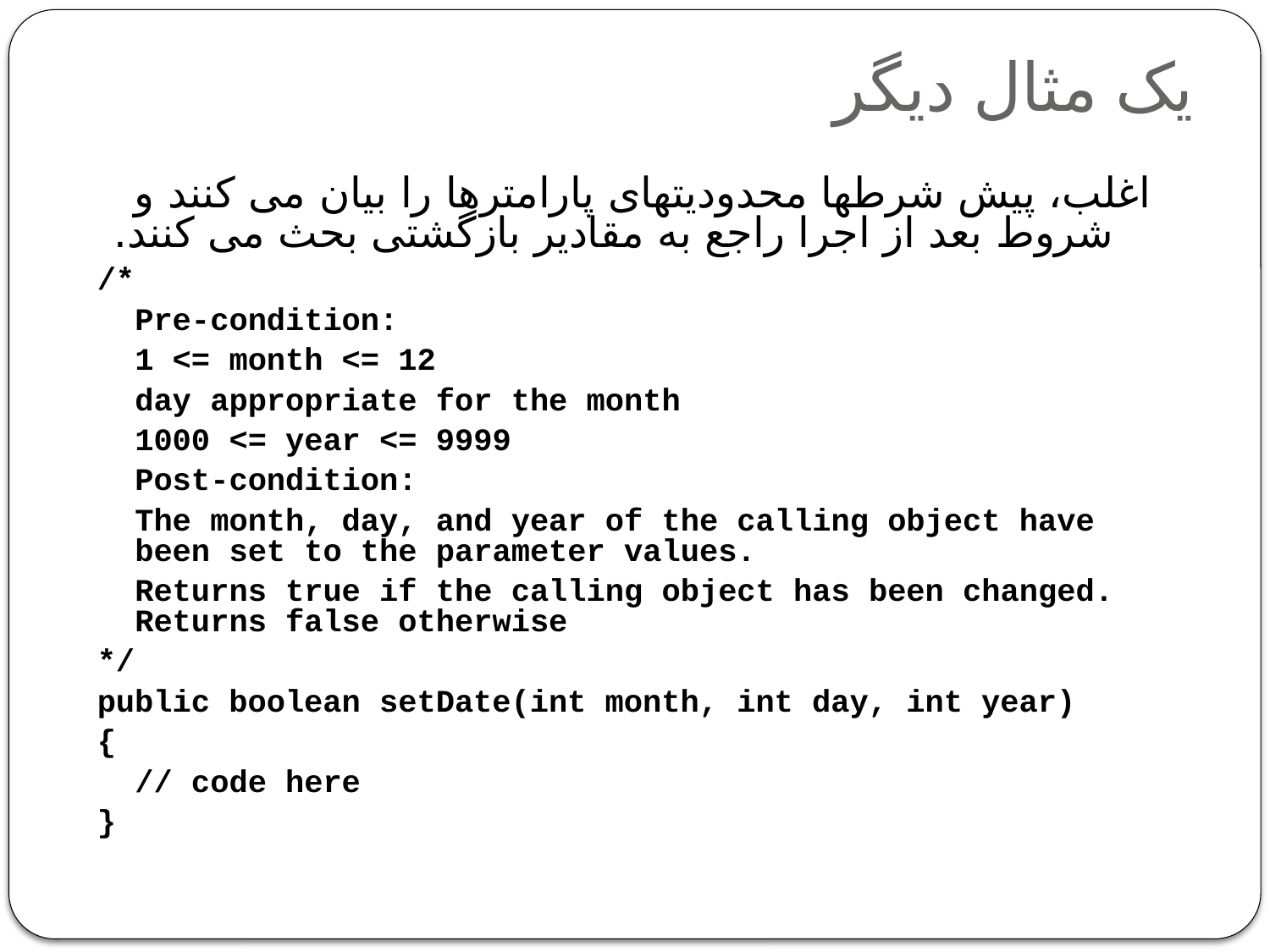

# یک مثال دیگر
اغلب، پیش شرطها محدودیتهای پارامترها را بیان می کنند و شروط بعد از اجرا راجع به مقادیر بازگشتی بحث می کنند.
/*
  Pre-condition:
		1 <= month <= 12
		day appropriate for the month
		1000 <= year <= 9999
	Post-condition:
		The month, day, and year of the calling object have been set to the parameter values.
		Returns true if the calling object has been changed. Returns false otherwise
*/
public boolean setDate(int month, int day, int year)
{
	// code here
}
32